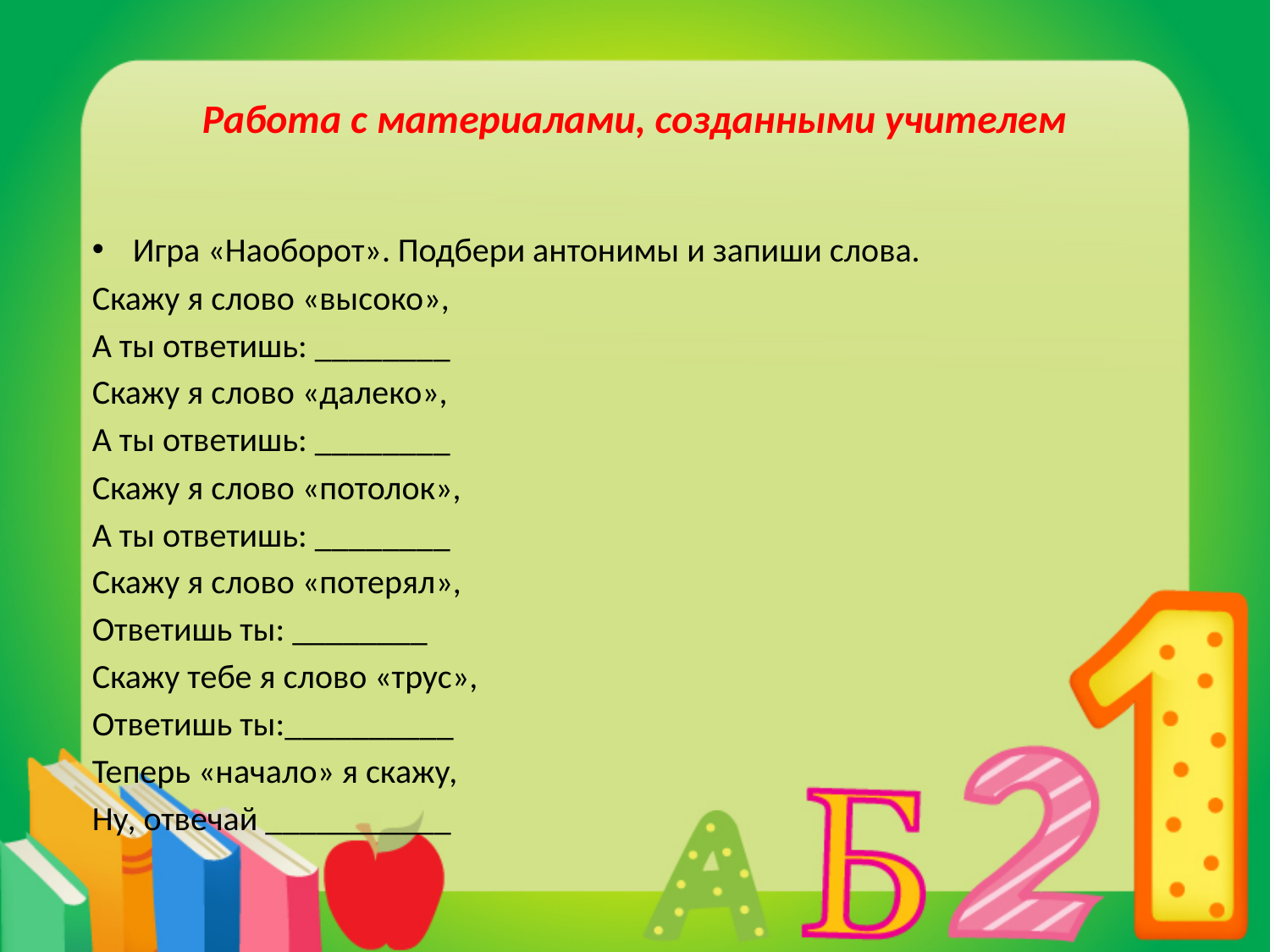

# Работа с материалами, созданными учителем
Игра «Наоборот». Подбери антонимы и запиши слова.
Скажу я слово «высоко»,
А ты ответишь: ________
Скажу я слово «далеко»,
А ты ответишь: ________
Скажу я слово «потолок»,
А ты ответишь: ________
Скажу я слово «потерял»,
Ответишь ты: ________
Скажу тебе я слово «трус»,
Ответишь ты:__________
Теперь «начало» я скажу,
Ну, отвечай ___________